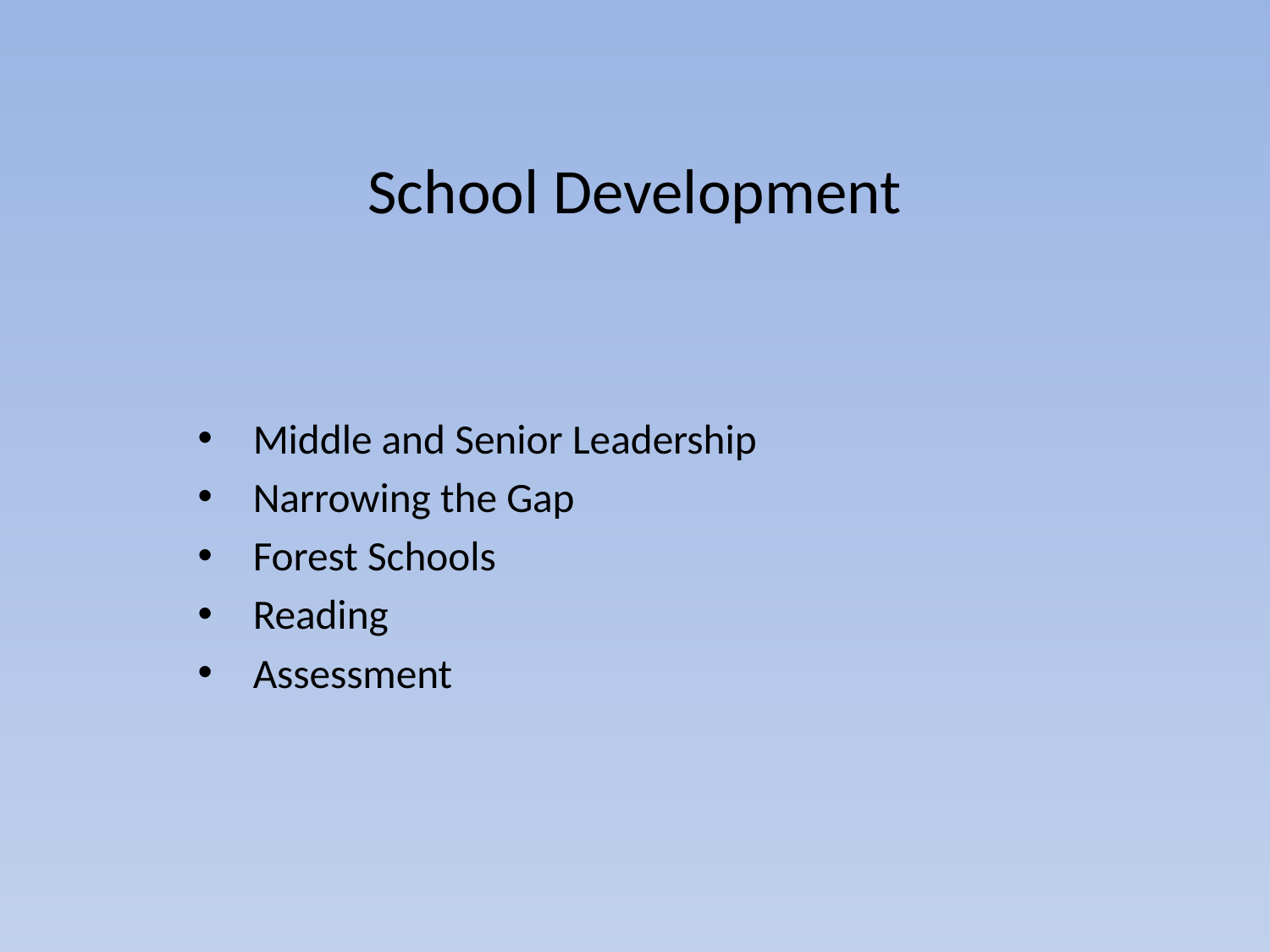

# School Development
Middle and Senior Leadership
Narrowing the Gap
Forest Schools
Reading
Assessment